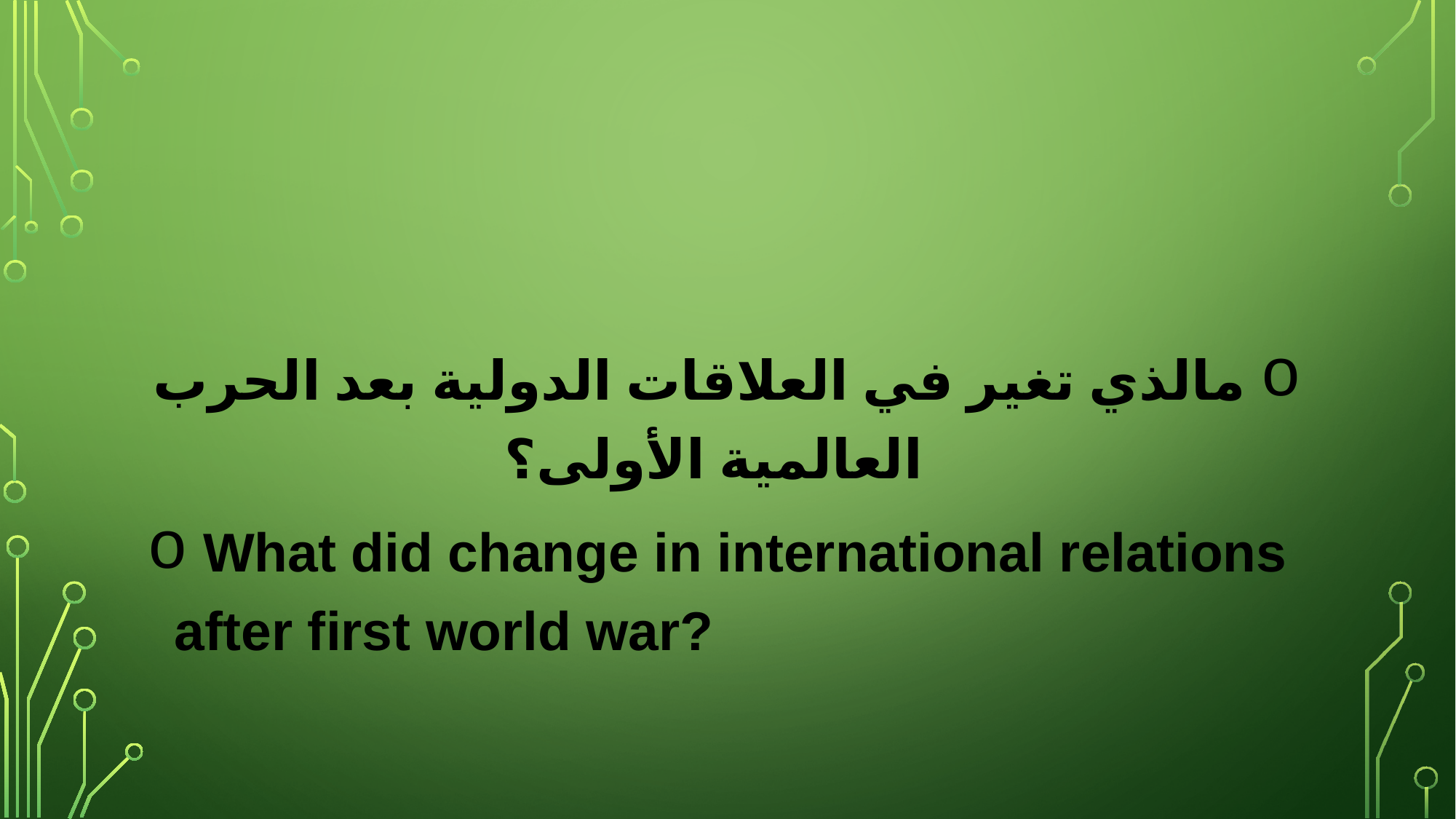

مالذي تغير في العلاقات الدولية بعد الحرب العالمية الأولى؟
 What did change in international relations after first world war?